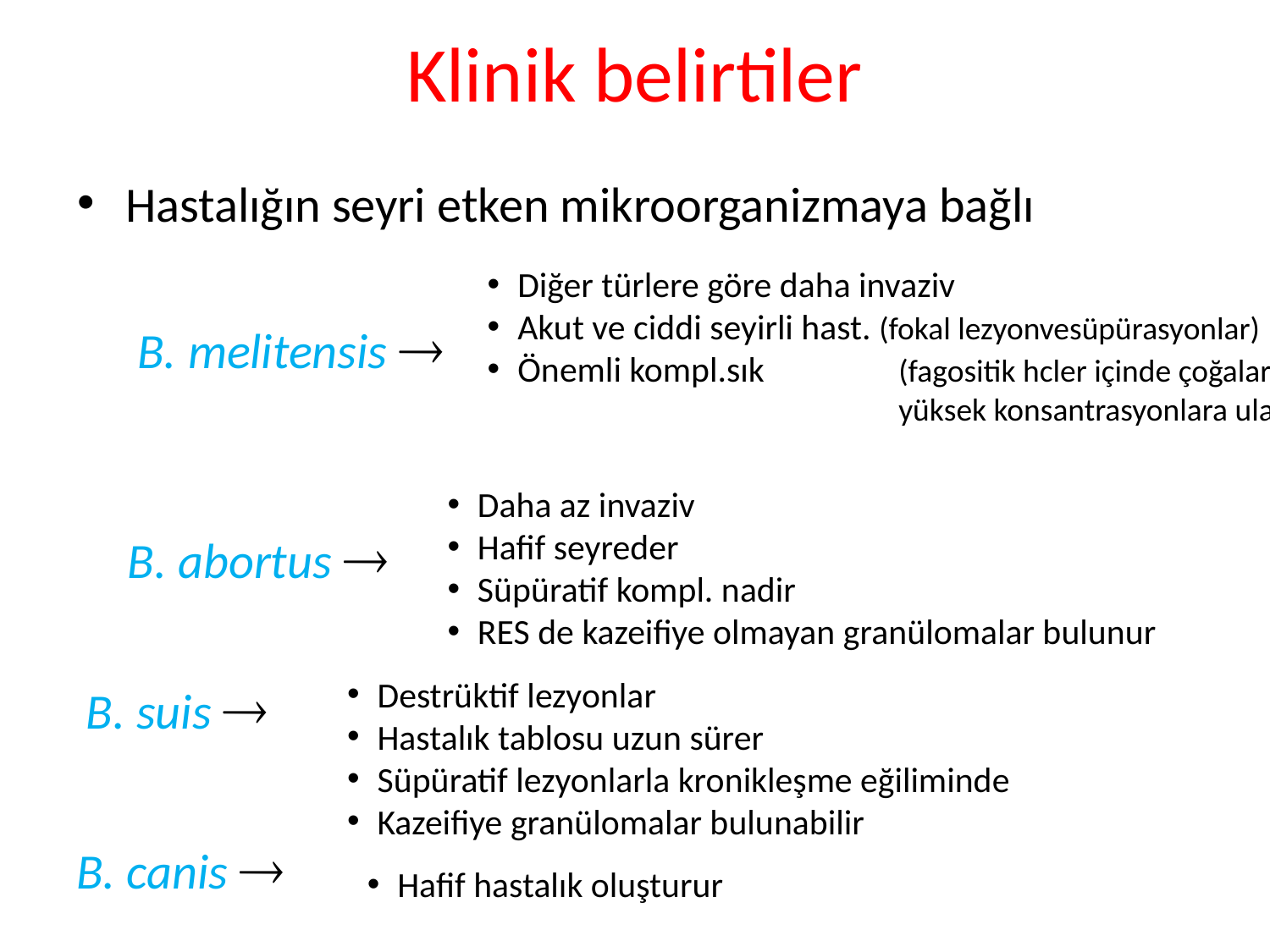

# Klinik belirtiler
Hastalığın seyri etken mikroorganizmaya bağlı

Diğer türlere göre daha invaziv
Akut ve ciddi seyirli hast. (fokal lezyonvesüpürasyonlar)
Önemli kompl.sık 	(fagositik hcler içinde çoğalarak 			yüksek konsantrasyonlara ulaşır)
B. melitensis →
Daha az invaziv
Hafif seyreder
Süpüratif kompl. nadir
RES de kazeifiye olmayan granülomalar bulunur
B. abortus →
B. suis →
Destrüktif lezyonlar
Hastalık tablosu uzun sürer
Süpüratif lezyonlarla kronikleşme eğiliminde
Kazeifiye granülomalar bulunabilir
B. canis →
Hafif hastalık oluşturur